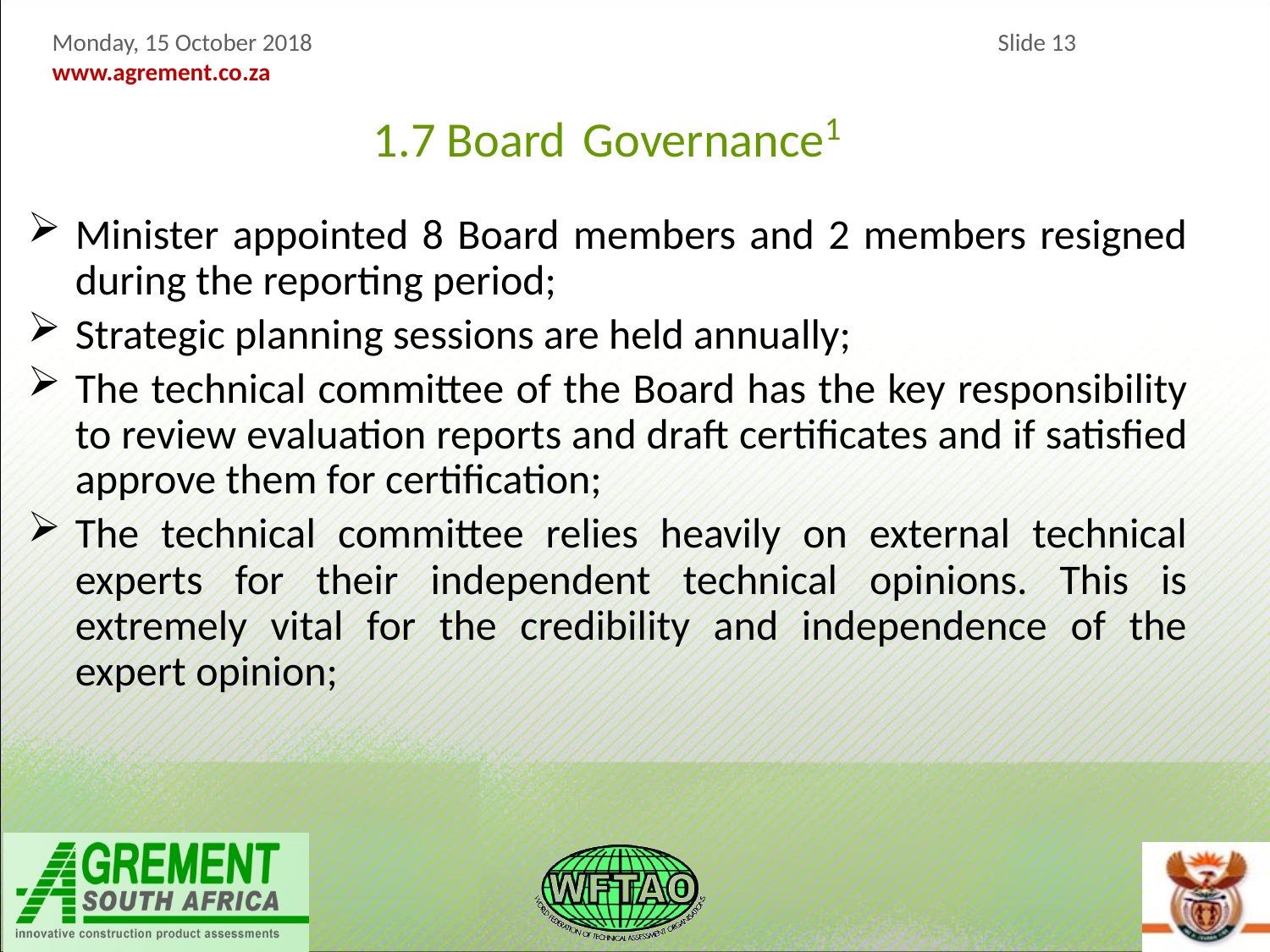

1.7 Board Governance1
Minister appointed 8 Board members and 2 members resigned during the reporting period;
Strategic planning sessions are held annually;
The technical committee of the Board has the key responsibility to review evaluation reports and draft certificates and if satisfied approve them for certification;
The technical committee relies heavily on external technical experts for their independent technical opinions. This is extremely vital for the credibility and independence of the expert opinion;